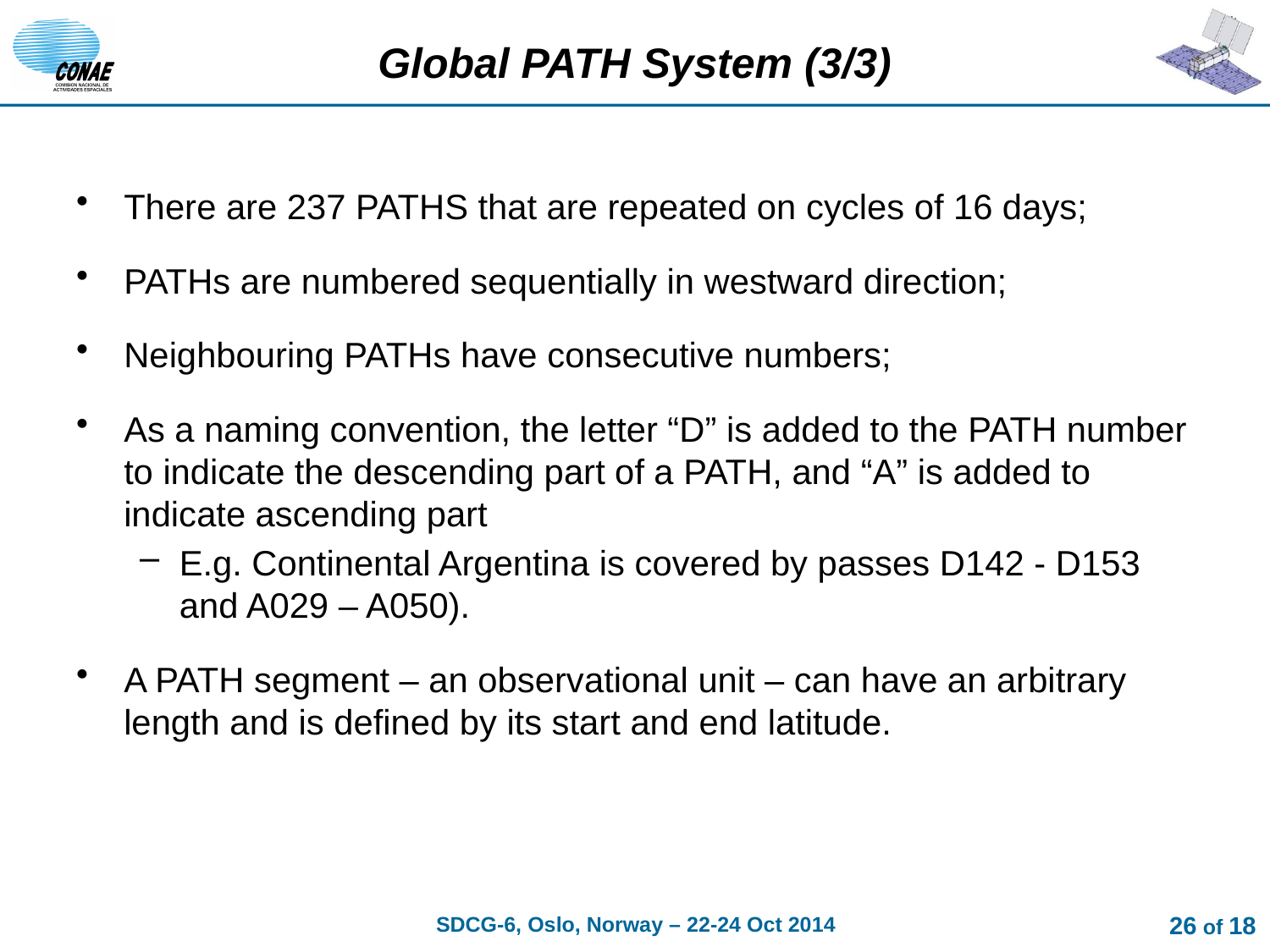

# Global PATH System (3/3)

There are 237 PATHS that are repeated on cycles of 16 days;

PATHs are numbered sequentially in westward direction;

Neighbouring PATHs have consecutive numbers;

As a naming convention, the letter “D” is added to the PATH number to indicate the descending part of a PATH, and “A” is added to indicate ascending part
E.g. Continental Argentina is covered by passes D142 - D153 and A029 – A050).

A PATH segment – an observational unit – can have an arbitrary length and is defined by its start and end latitude.